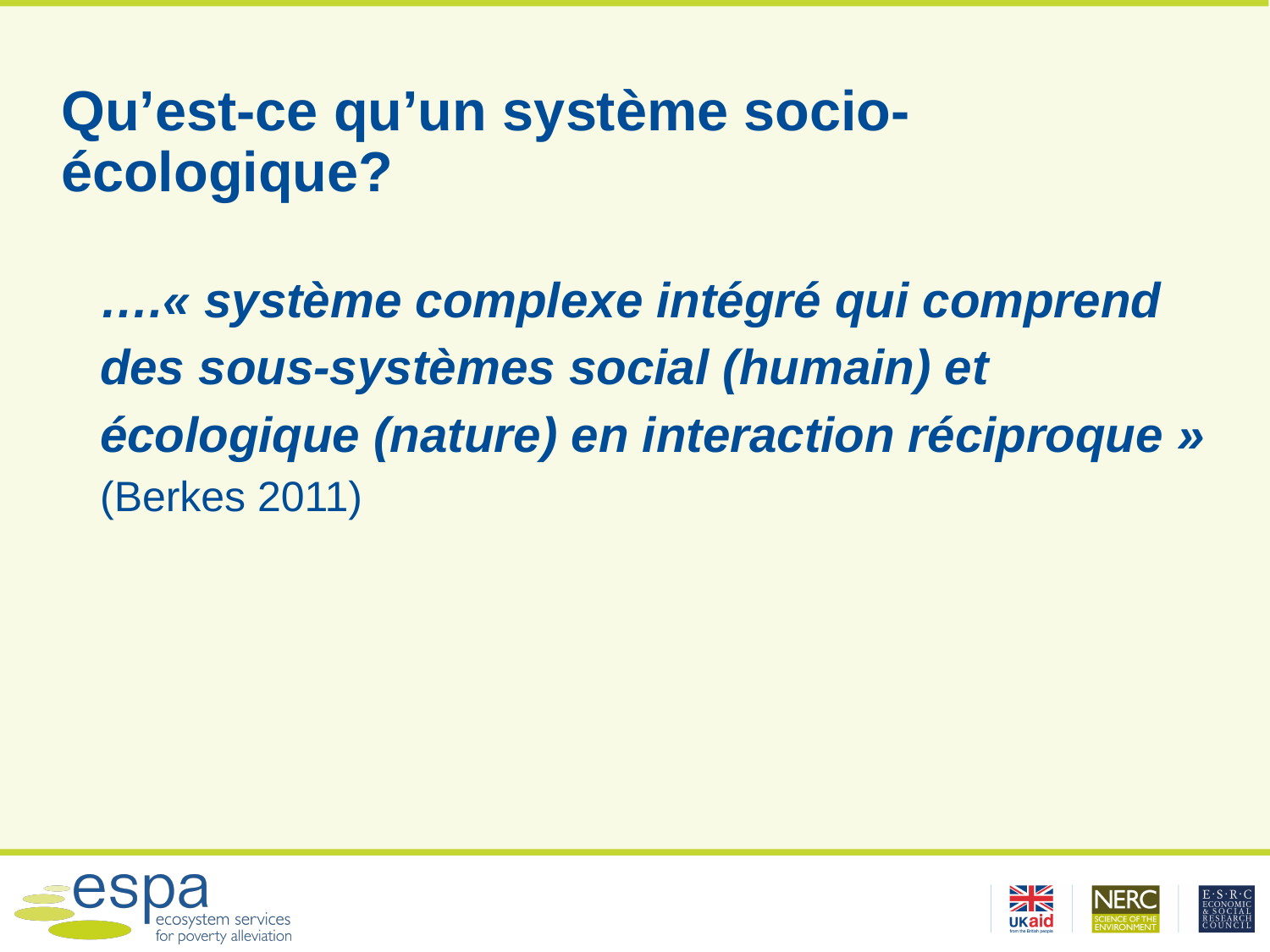

# Qu’est-ce qu’un système socio-écologique?
….« système complexe intégré qui comprend des sous-systèmes social (humain) et écologique (nature) en interaction réciproque » (Berkes 2011)